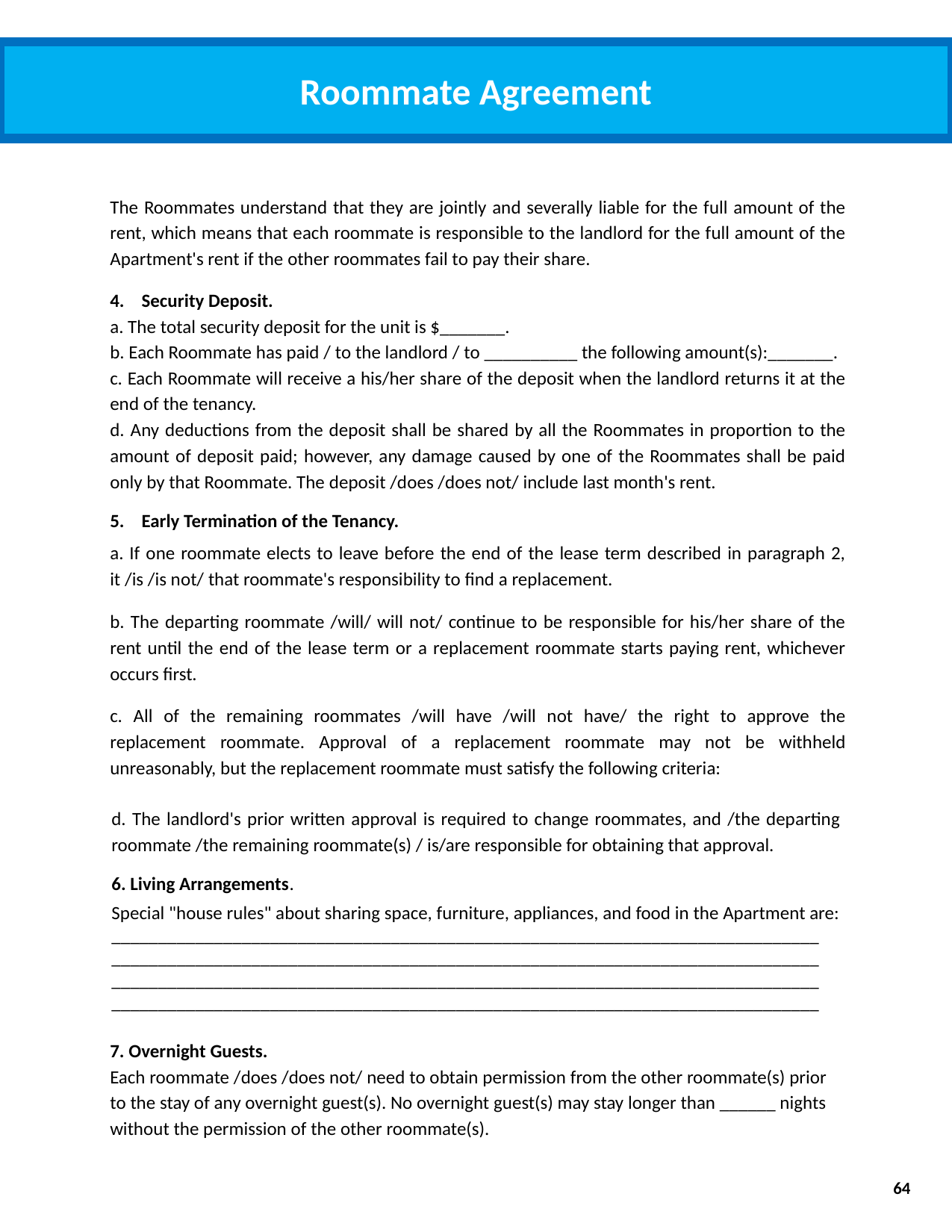

Roommate Agreement
The Roommates understand that they are jointly and severally liable for the full amount of the rent, which means that each roommate is responsible to the landlord for the full amount of the Apartment's rent if the other roommates fail to pay their share.
4.    Security Deposit.
a. The total security deposit for the unit is $_______.
b. Each Roommate has paid / to the landlord / to __________ the following amount(s):_______.
c. Each Roommate will receive a his/her share of the deposit when the landlord returns it at the end of the tenancy.
d. Any deductions from the deposit shall be shared by all the Roommates in proportion to the amount of deposit paid; however, any damage caused by one of the Roommates shall be paid only by that Roommate. The deposit /does /does not/ include last month's rent.
5.    Early Termination of the Tenancy.
a. If one roommate elects to leave before the end of the lease term described in paragraph 2, it /is /is not/ that roommate's responsibility to find a replacement.
b. The departing roommate /will/ will not/ continue to be responsible for his/her share of the rent until the end of the lease term or a replacement roommate starts paying rent, whichever occurs first.
c. All of the remaining roommates /will have /will not have/ the right to approve the replacement roommate. Approval of a replacement roommate may not be withheld unreasonably, but the replacement roommate must satisfy the following criteria:
d. The landlord's prior written approval is required to change roommates, and /the departing roommate /the remaining roommate(s) / is/are responsible for obtaining that approval.
6. Living Arrangements.
Special "house rules" about sharing space, furniture, appliances, and food in the Apartment are:
____________________________________________________________________________
____________________________________________________________________________
____________________________________________________________________________
____________________________________________________________________________

7. Overnight Guests.
Each roommate /does /does not/ need to obtain permission from the other roommate(s) prior
to the stay of any overnight guest(s). No overnight guest(s) may stay longer than ______ nights
without the permission of the other roommate(s).

64